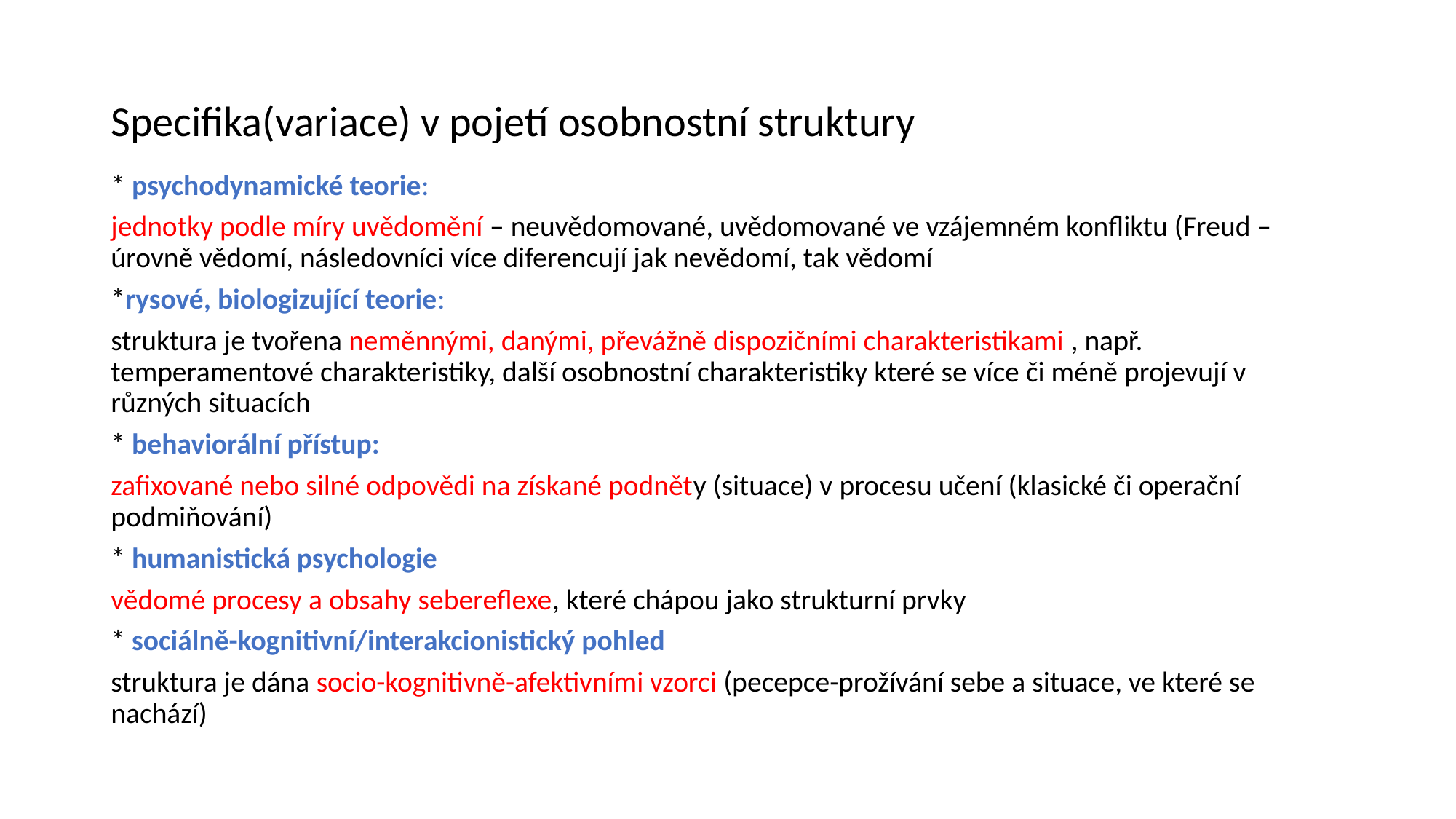

# Specifika(variace) v pojetí osobnostní struktury
* psychodynamické teorie:
jednotky podle míry uvědomění – neuvědomované, uvědomované ve vzájemném konfliktu (Freud – úrovně vědomí, následovníci více diferencují jak nevědomí, tak vědomí
*rysové, biologizující teorie:
struktura je tvořena neměnnými, danými, převážně dispozičními charakteristikami , např. temperamentové charakteristiky, další osobnostní charakteristiky které se více či méně projevují v různých situacích
* behaviorální přístup:
zafixované nebo silné odpovědi na získané podněty (situace) v procesu učení (klasické či operační podmiňování)
* humanistická psychologie
vědomé procesy a obsahy sebereflexe, které chápou jako strukturní prvky
* sociálně-kognitivní/interakcionistický pohled
struktura je dána socio-kognitivně-afektivními vzorci (pecepce-prožívání sebe a situace, ve které se nachází)